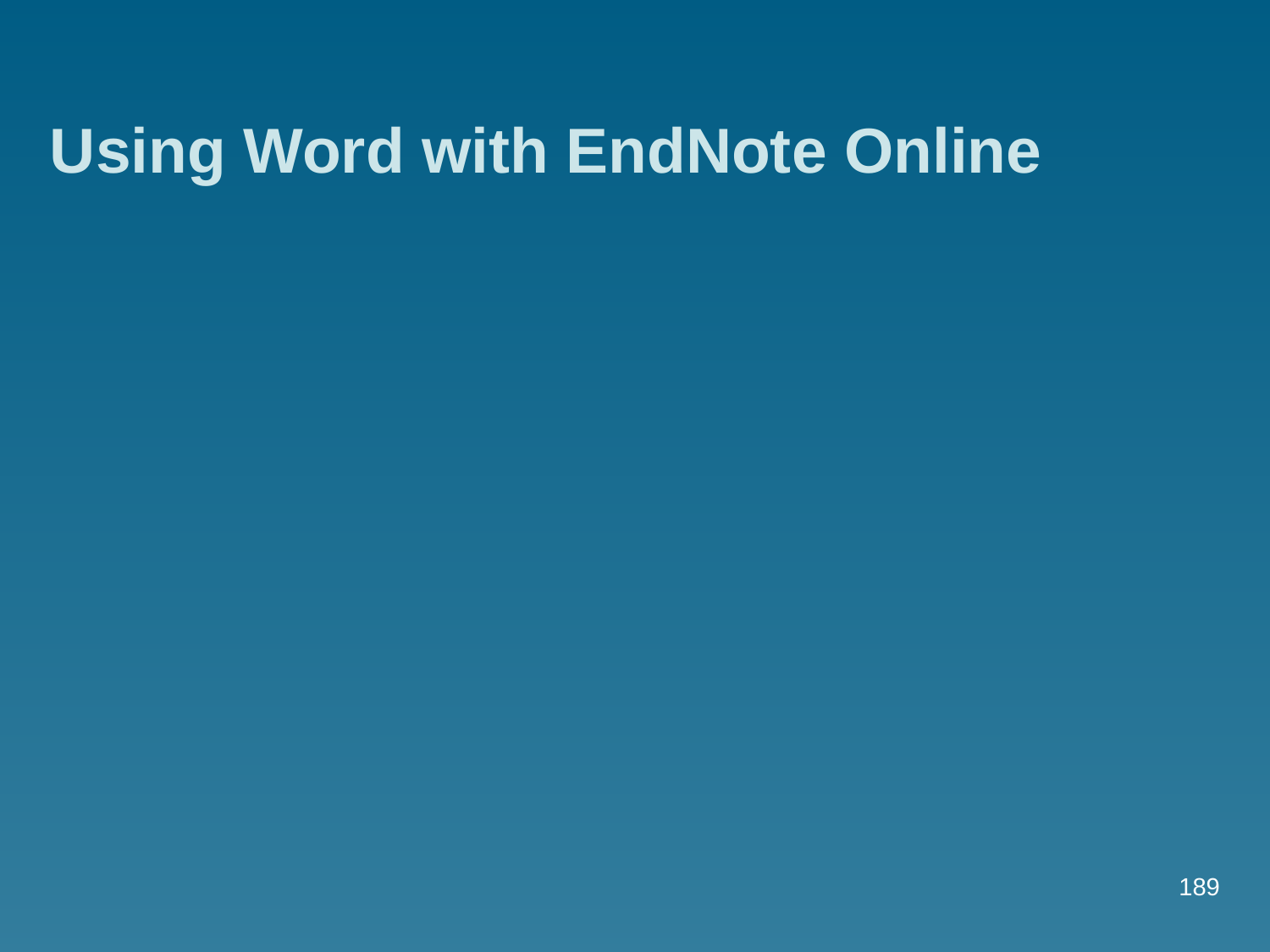

# Using Word with EndNote Online
189